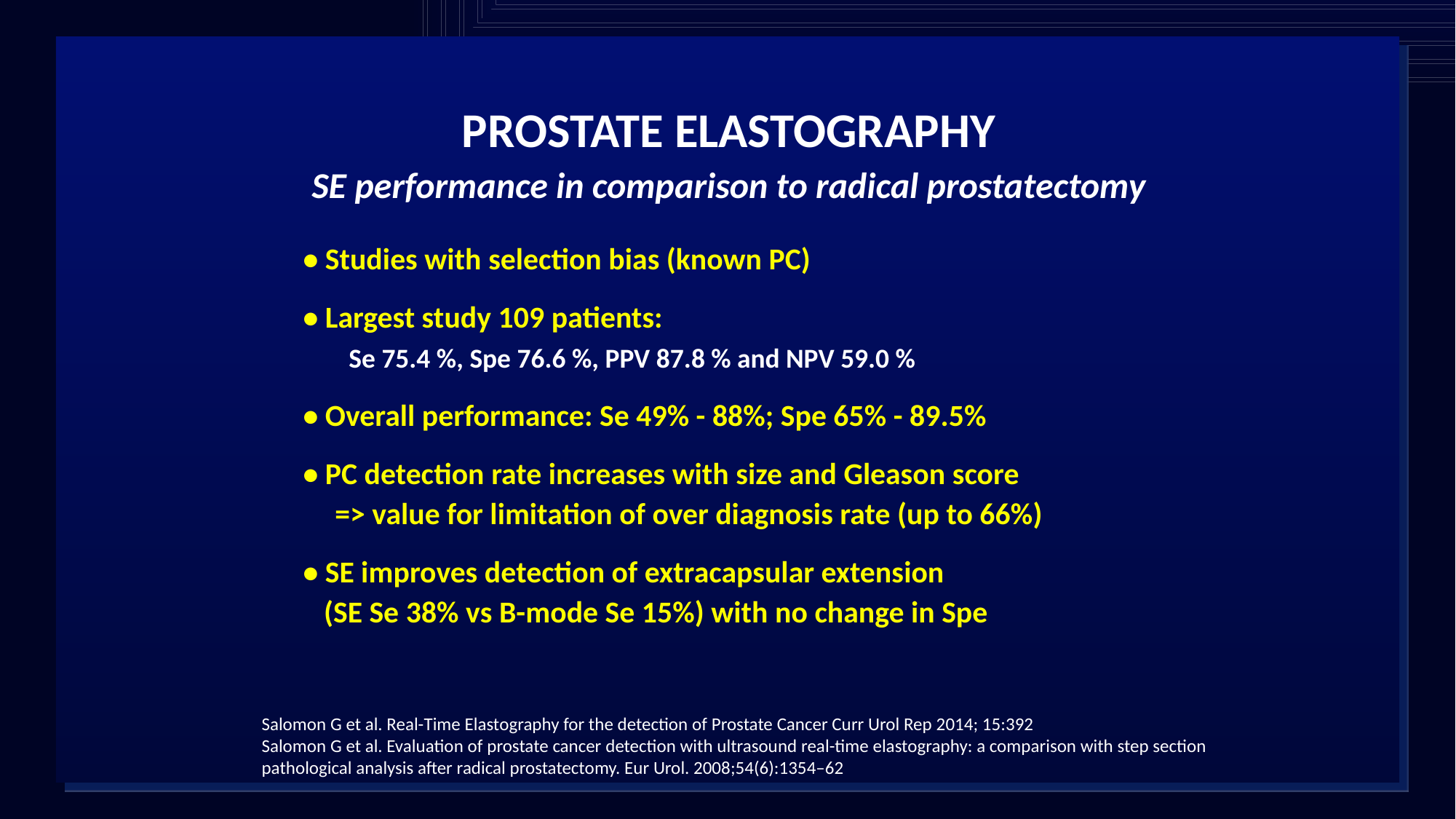

PROSTATE ELASTOGRAPHY
SE performance in comparison to radical prostatectomy
• Studies with selection bias (known PC)
• Largest study 109 patients:
	  Se 75.4 %, Spe 76.6 %, PPV 87.8 % and NPV 59.0 %
• Overall performance: Se 49% - 88%; Spe 65% - 89.5%
• PC detection rate increases with size and Gleason score
	=> value for limitation of over diagnosis rate (up to 66%)
• SE improves detection of extracapsular extension
   (SE Se 38% vs B-mode Se 15%) with no change in Spe
Salomon G et al. Real-Time Elastography for the detection of Prostate Cancer Curr Urol Rep 2014; 15:392
Salomon G et al. Evaluation of prostate cancer detection with ultrasound real-time elastography: a comparison with step section pathological analysis after radical prostatectomy. Eur Urol. 2008;54(6):1354–62